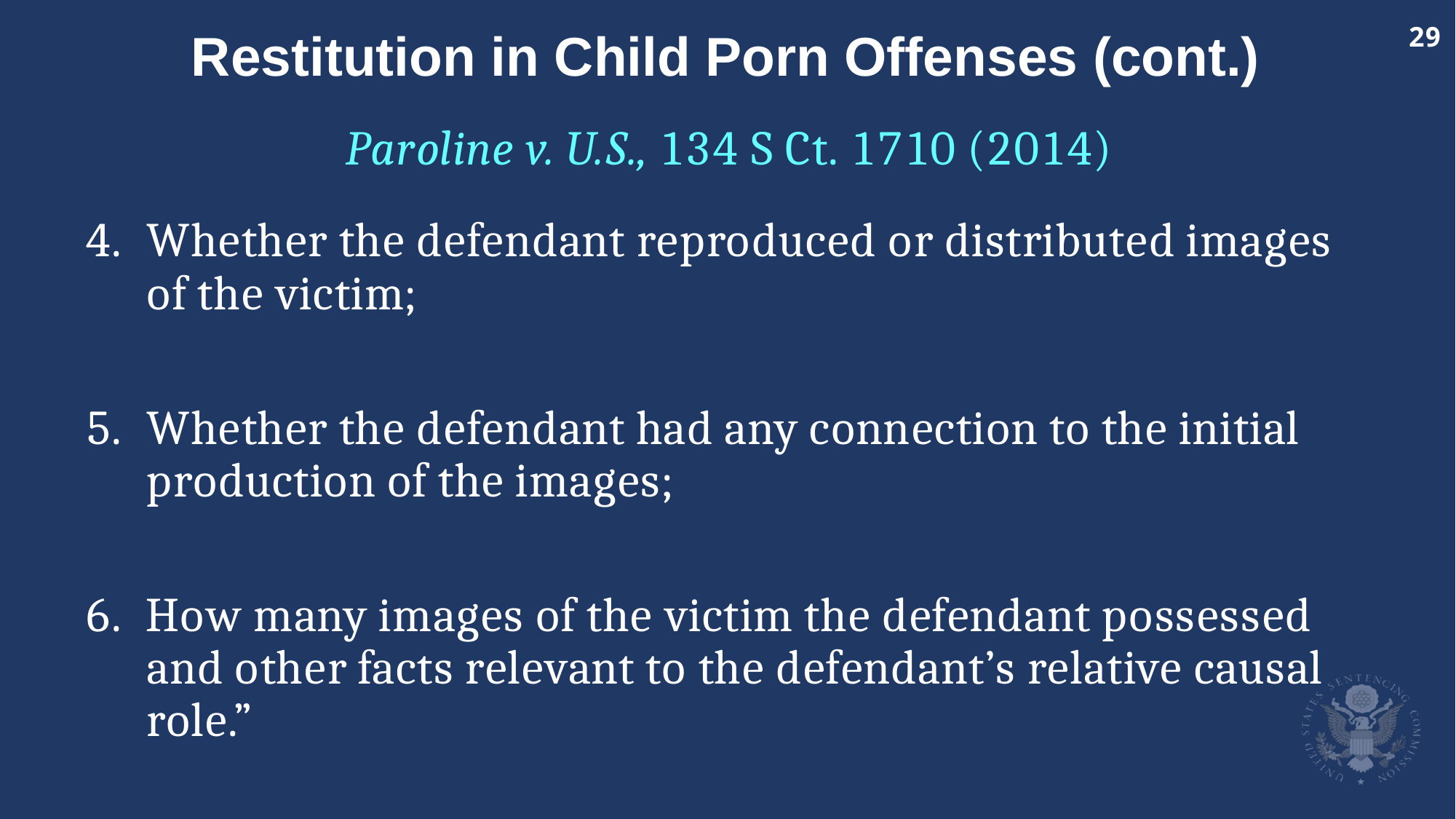

# Restitution in Child Porn Offenses (cont.)
Paroline v. U.S., 134 S Ct. 1710 (2014)
Whether the defendant reproduced or distributed images of the victim;

Whether the defendant had any connection to the initial production of the images;

How many images of the victim the defendant possessed and other facts relevant to the defendant’s relative causal role.”